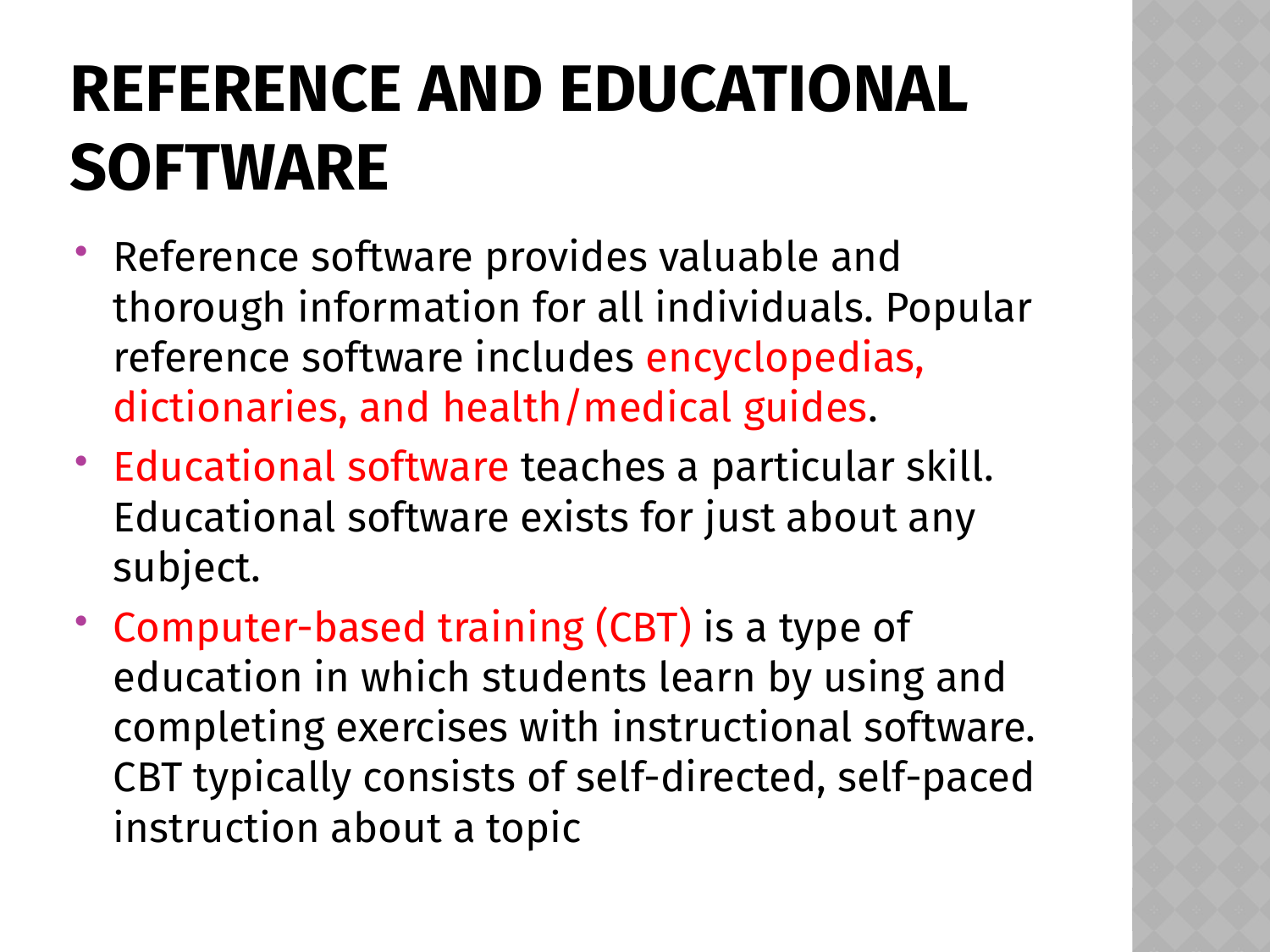

# Reference and Educational Software
Reference software provides valuable and thorough information for all individuals. Popular reference software includes encyclopedias, dictionaries, and health/medical guides.
Educational software teaches a particular skill. Educational software exists for just about any subject.
Computer-based training (CBT) is a type of education in which students learn by using and completing exercises with instructional software. CBT typically consists of self-directed, self-paced instruction about a topic